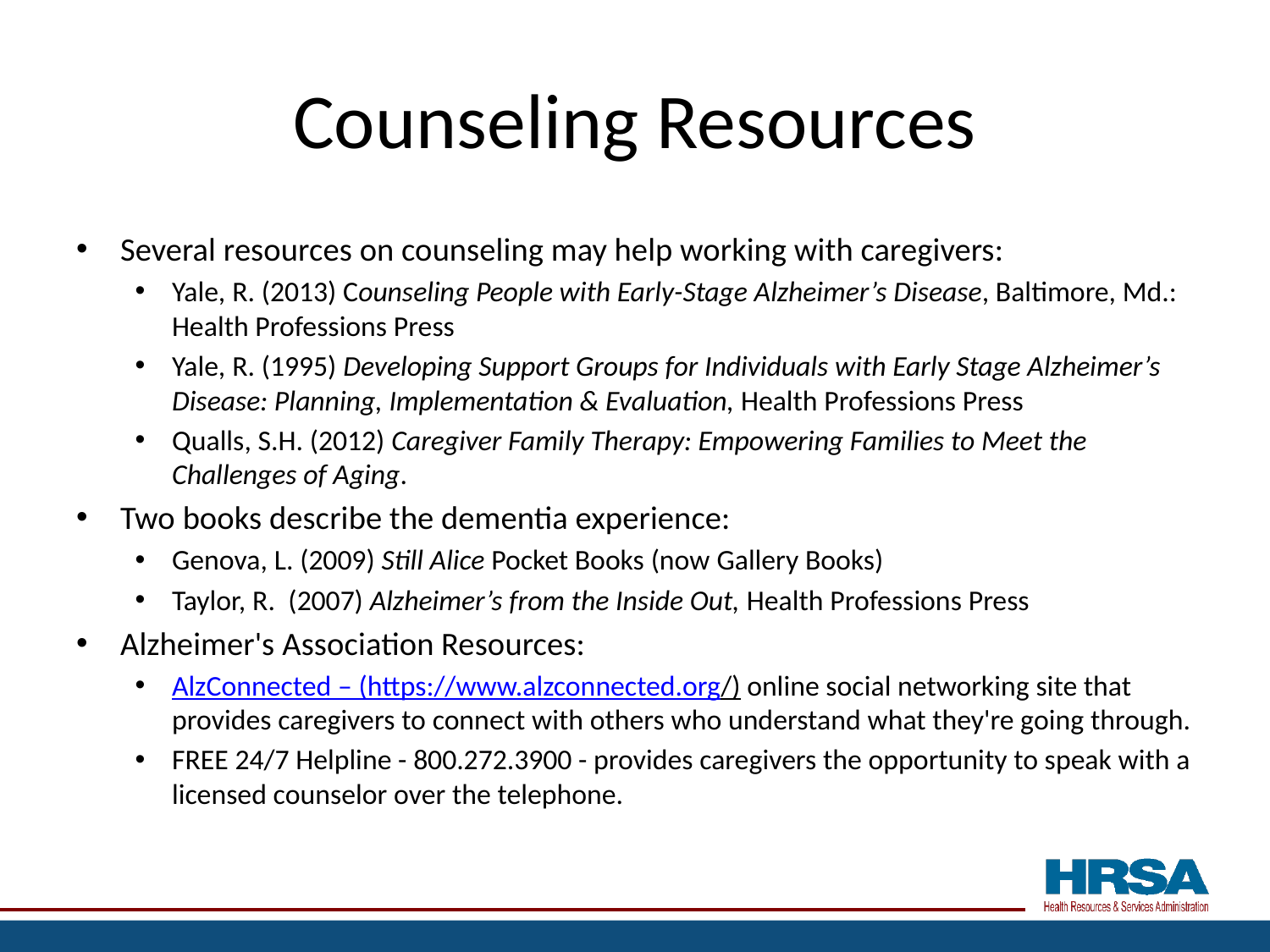

# Counseling Resources
Several resources on counseling may help working with caregivers:
Yale, R. (2013) Counseling People with Early-Stage Alzheimer’s Disease, Baltimore, Md.: Health Professions Press
Yale, R. (1995) Developing Support Groups for Individuals with Early Stage Alzheimer’s Disease: Planning, Implementation & Evaluation, Health Professions Press
Qualls, S.H. (2012) Caregiver Family Therapy: Empowering Families to Meet the Challenges of Aging.
Two books describe the dementia experience:
Genova, L. (2009) Still Alice Pocket Books (now Gallery Books)
Taylor, R.  (2007) Alzheimer’s from the Inside Out, Health Professions Press
Alzheimer's Association Resources:
AlzConnected – (https://www.alzconnected.org/) online social networking site that provides caregivers to connect with others who understand what they're going through.
FREE 24/7 Helpline - 800.272.3900 - provides caregivers the opportunity to speak with a licensed counselor over the telephone.